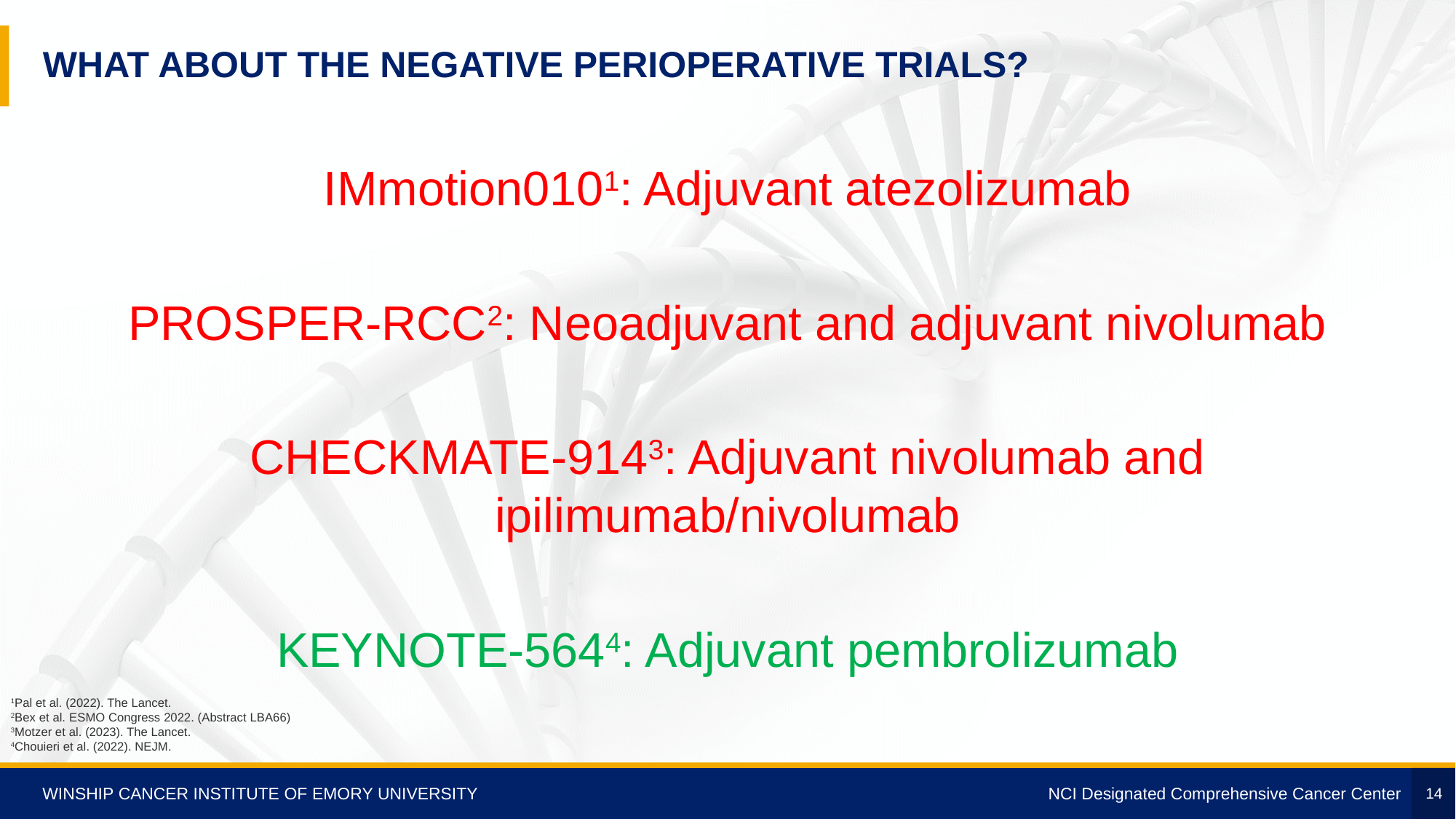

# what about the negative perioperative trials?
IMmotion0101: Adjuvant atezolizumab

PROSPER-RCC2: Neoadjuvant and adjuvant nivolumab

CHECKMATE-9143: Adjuvant nivolumab and ipilimumab/nivolumab

KEYNOTE-5644: Adjuvant pembrolizumab

1Pal et al. (2022). The Lancet.
2Bex et al. ESMO Congress 2022. (Abstract LBA66)
3Motzer et al. (2023). The Lancet.
4Chouieri et al. (2022). NEJM.

14